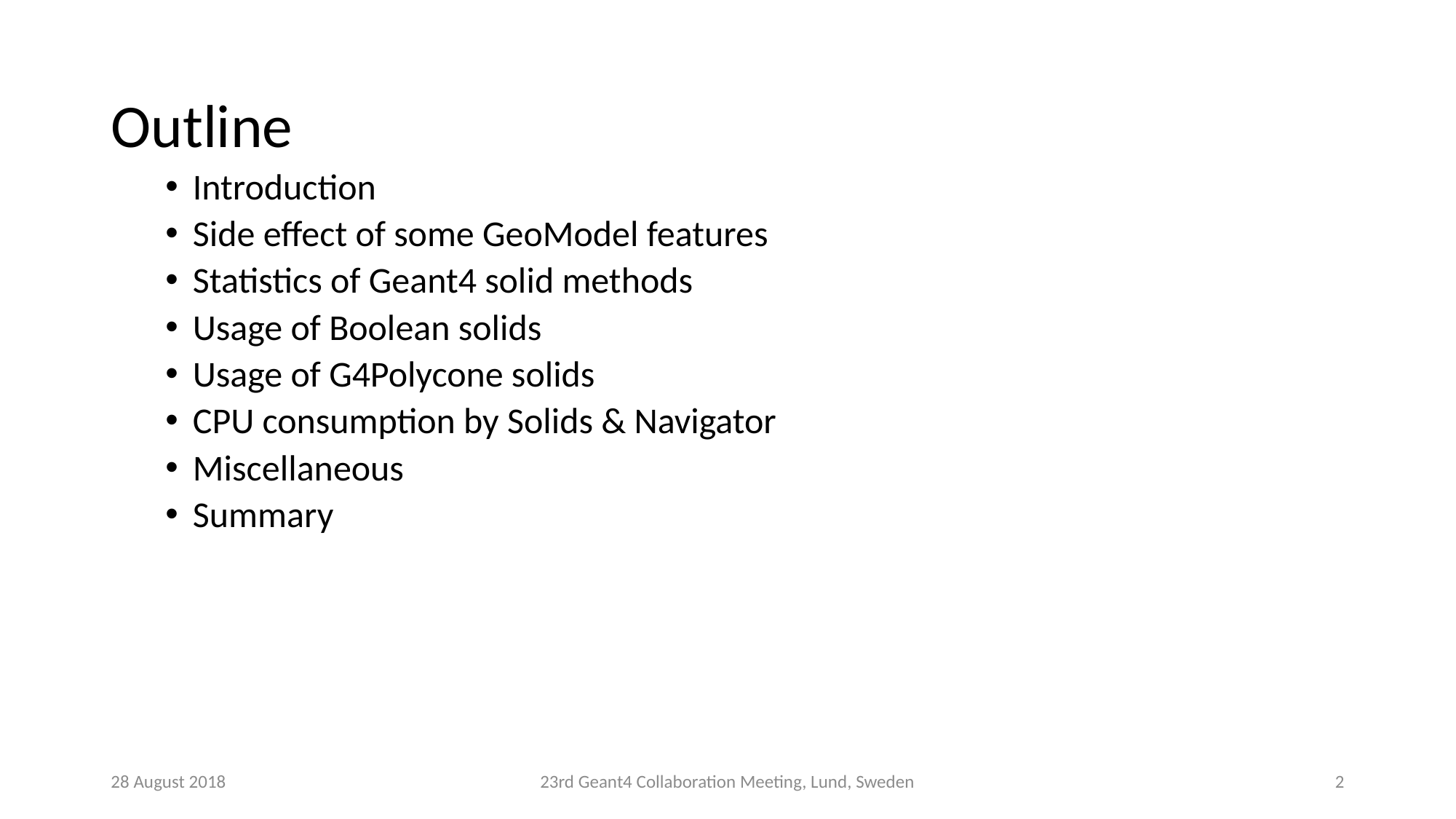

#
Outline
Introduction
Side effect of some GeoModel features
Statistics of Geant4 solid methods
Usage of Boolean solids
Usage of G4Polycone solids
CPU consumption by Solids & Navigator
Miscellaneous
Summary

28 August 2018
23rd Geant4 Collaboration Meeting, Lund, Sweden
2